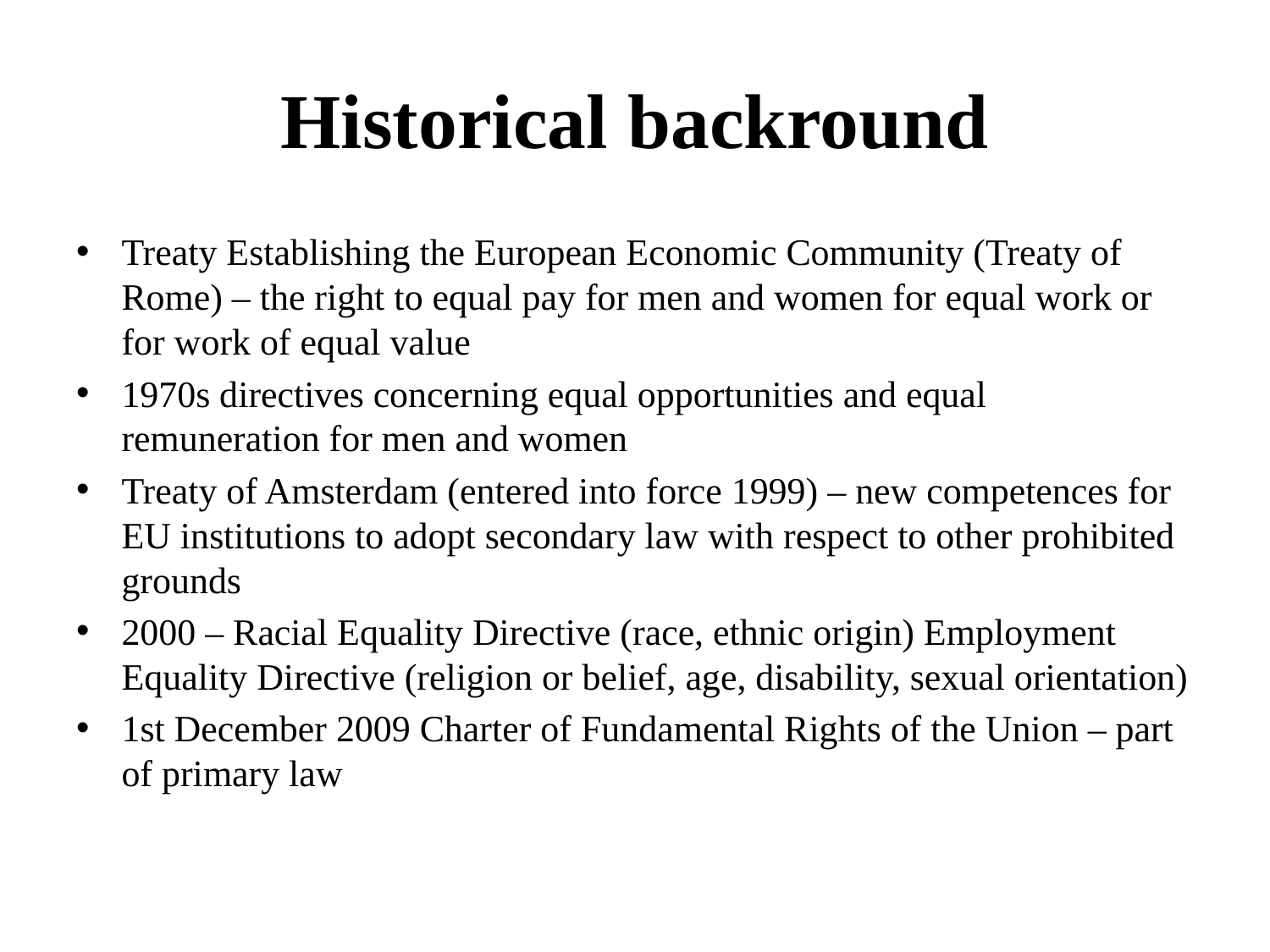

# Historical backround
Treaty Establishing the European Economic Community (Treaty of Rome) – the right to equal pay for men and women for equal work or for work of equal value
1970s directives concerning equal opportunities and equal remuneration for men and women
Treaty of Amsterdam (entered into force 1999) – new competences for EU institutions to adopt secondary law with respect to other prohibited grounds
2000 – Racial Equality Directive (race, ethnic origin) Employment Equality Directive (religion or belief, age, disability, sexual orientation)
1st December 2009 Charter of Fundamental Rights of the Union – part of primary law